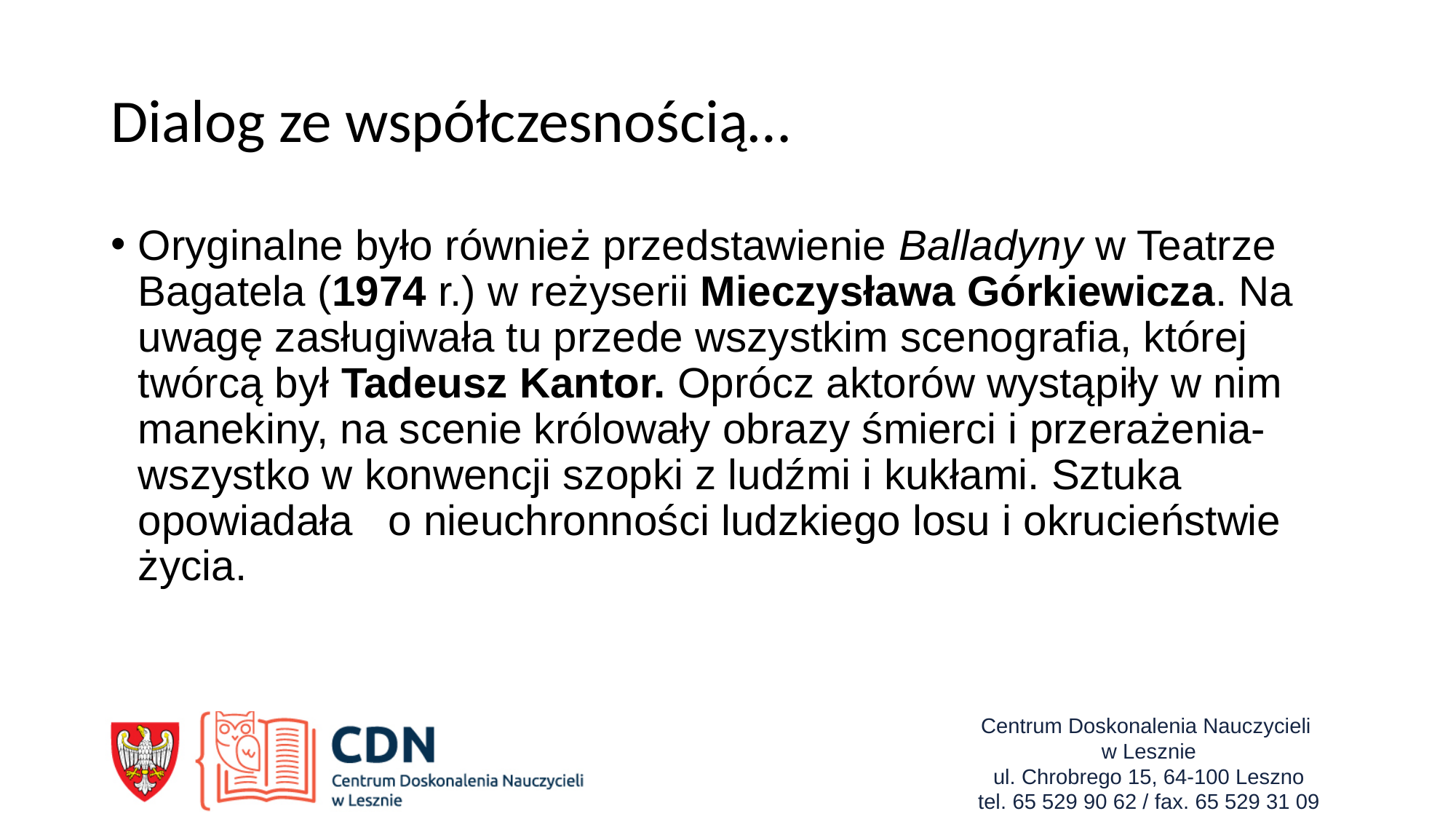

# Dialog ze współczesnością…
Oryginalne było również przedstawienie Balladyny w Teatrze Bagatela (1974 r.) w reżyserii Mieczysława Górkiewicza. Na uwagę zasługiwała tu przede wszystkim scenografia, której twórcą był Tadeusz Kantor. Oprócz aktorów wystąpiły w nim manekiny, na scenie królowały obrazy śmierci i przerażenia- wszystko w konwencji szopki z ludźmi i kukłami. Sztuka opowiadała   o nieuchronności ludzkiego losu i okrucieństwie życia.